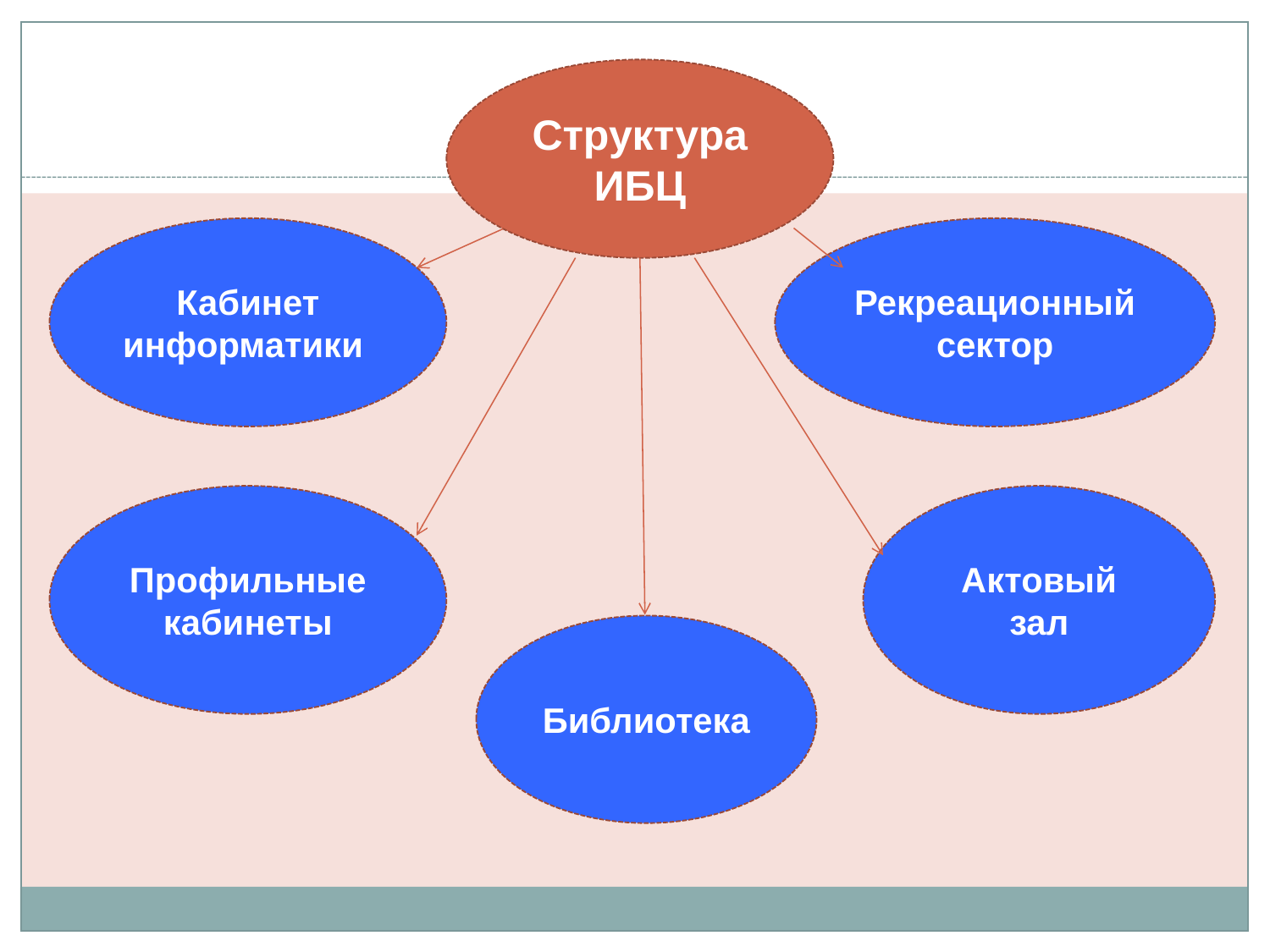

Структура ИБЦ
Кабинет информатики
Рекреационный сектор
Профильные кабинеты
Актовый зал
Библиотека